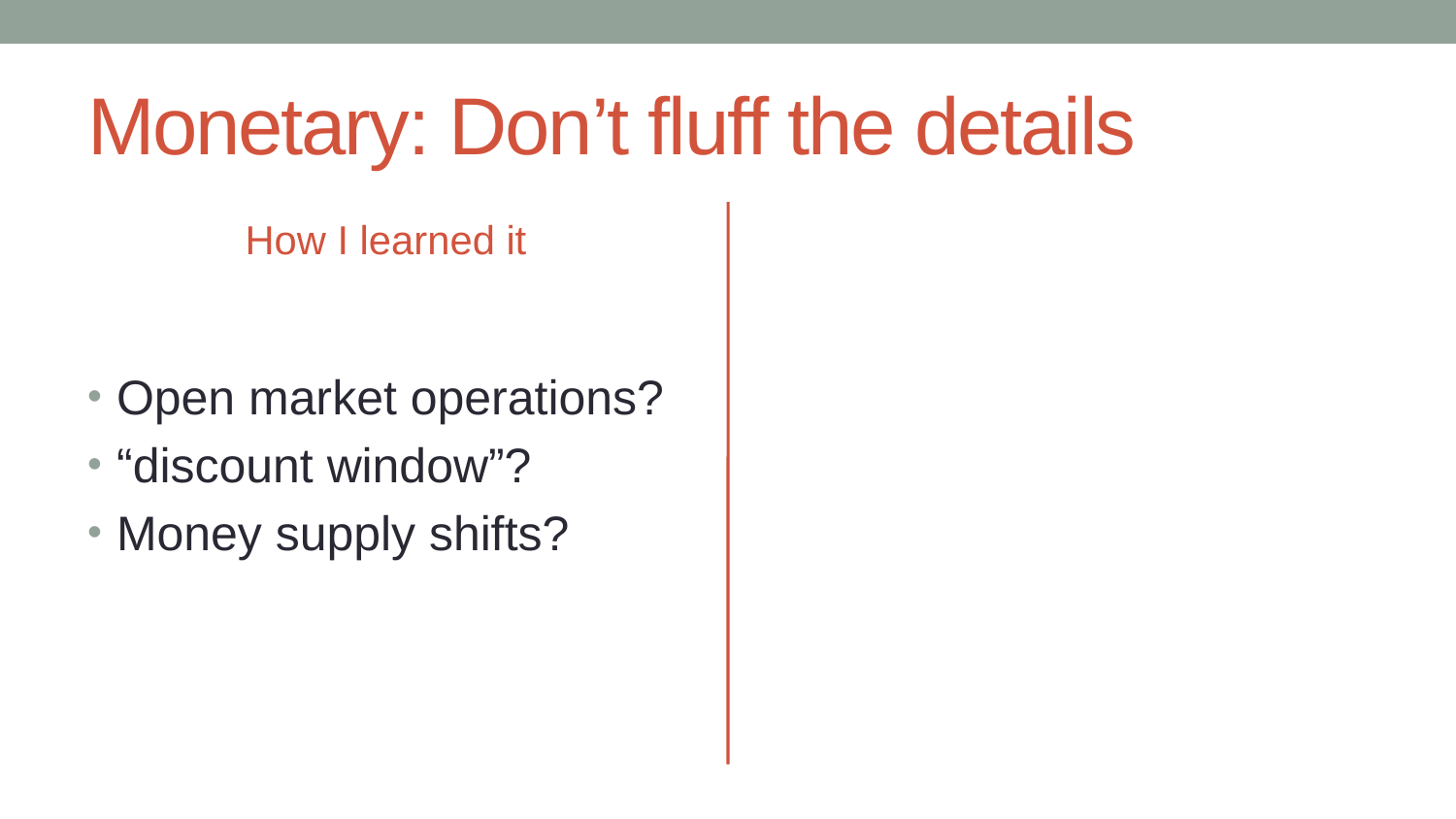

# Monetary: Don’t fluff the details
How I learned it

Open market operations?
“discount window”?
Money supply shifts?